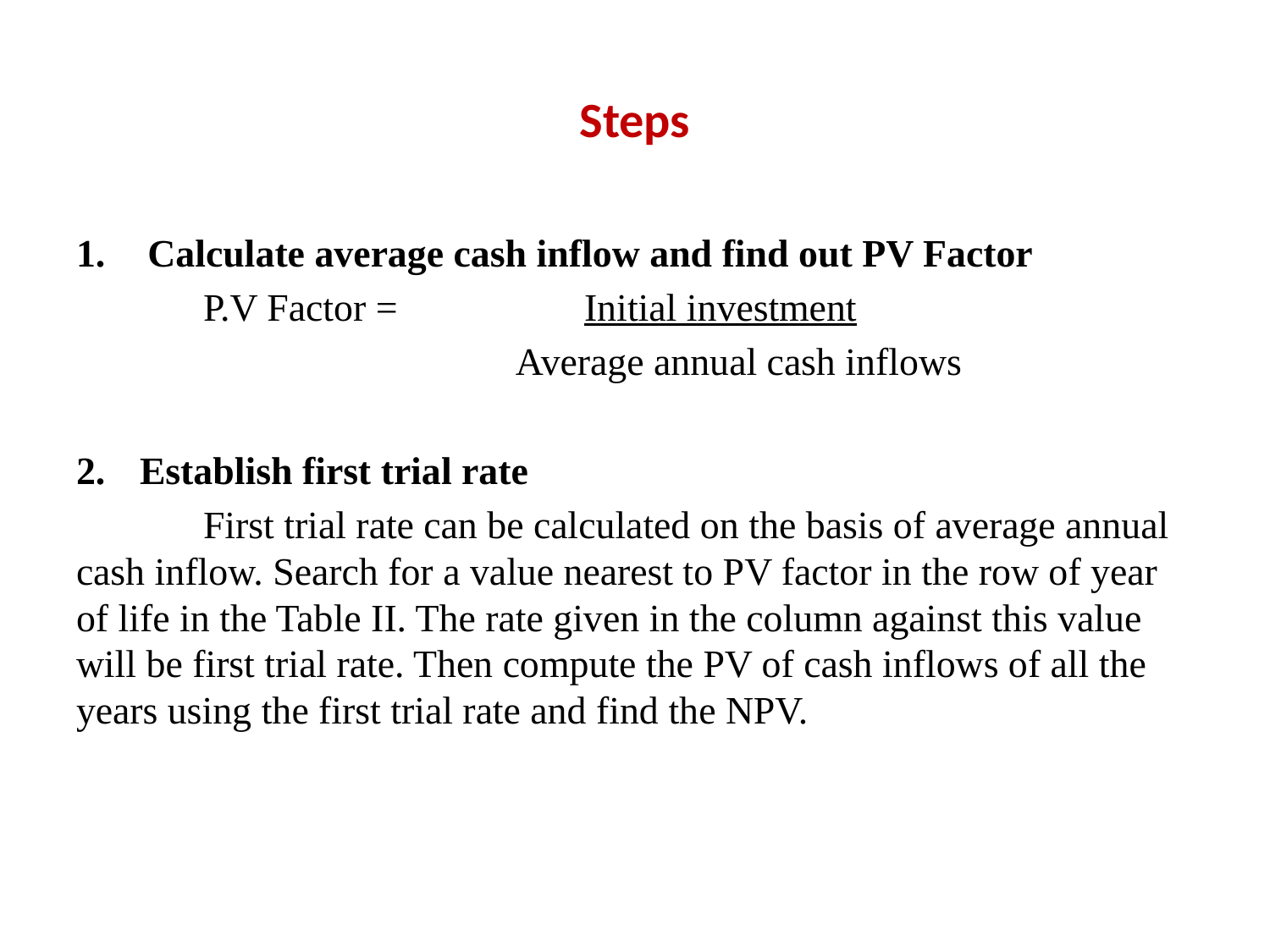

# Steps
Calculate average cash inflow and find out PV Factor
	P.V Factor = 		Initial investment
			      Average annual cash inflows

Establish first trial rate
	First trial rate can be calculated on the basis of average annual cash inflow. Search for a value nearest to PV factor in the row of year of life in the Table II. The rate given in the column against this value will be first trial rate. Then compute the PV of cash inflows of all the years using the first trial rate and find the NPV.